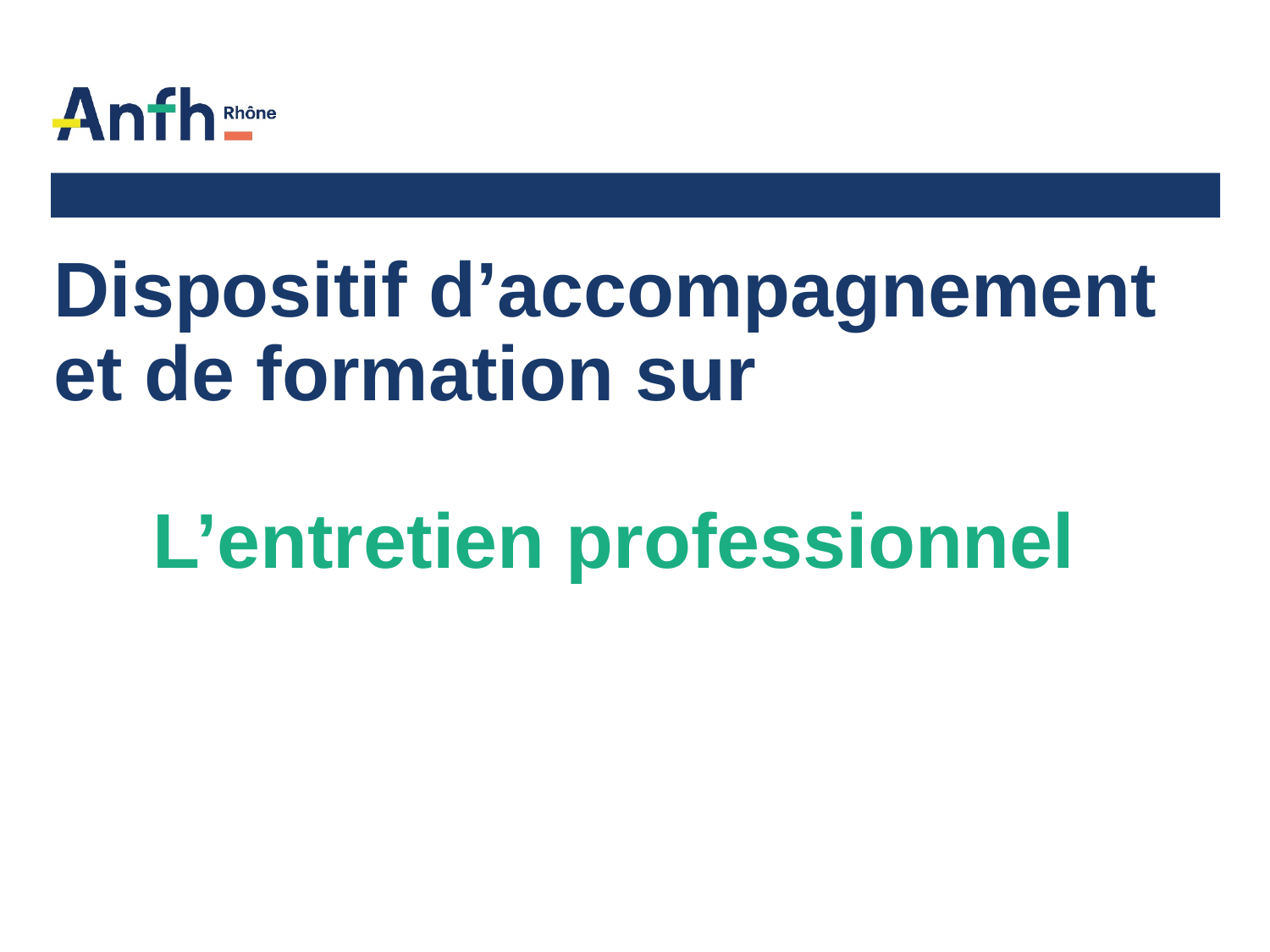

Dispositif d’accompagnement et de formation sur

L’entretien professionnel